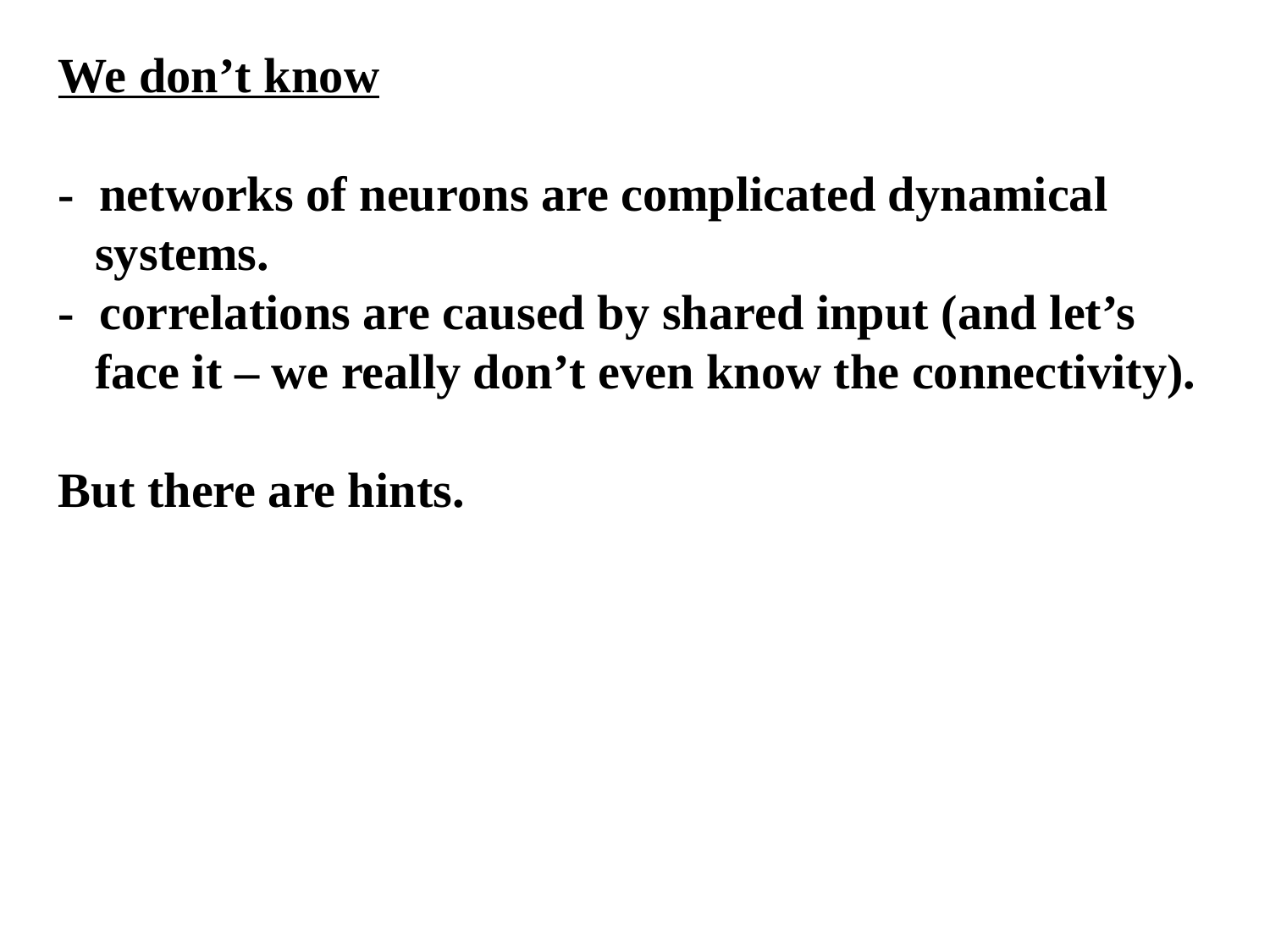

We don’t know

-  networks of neurons are complicated dynamical
   systems.
-  correlations are caused by shared input (and let’s
   face it – we really don’t even know the connectivity).

But there are hints.